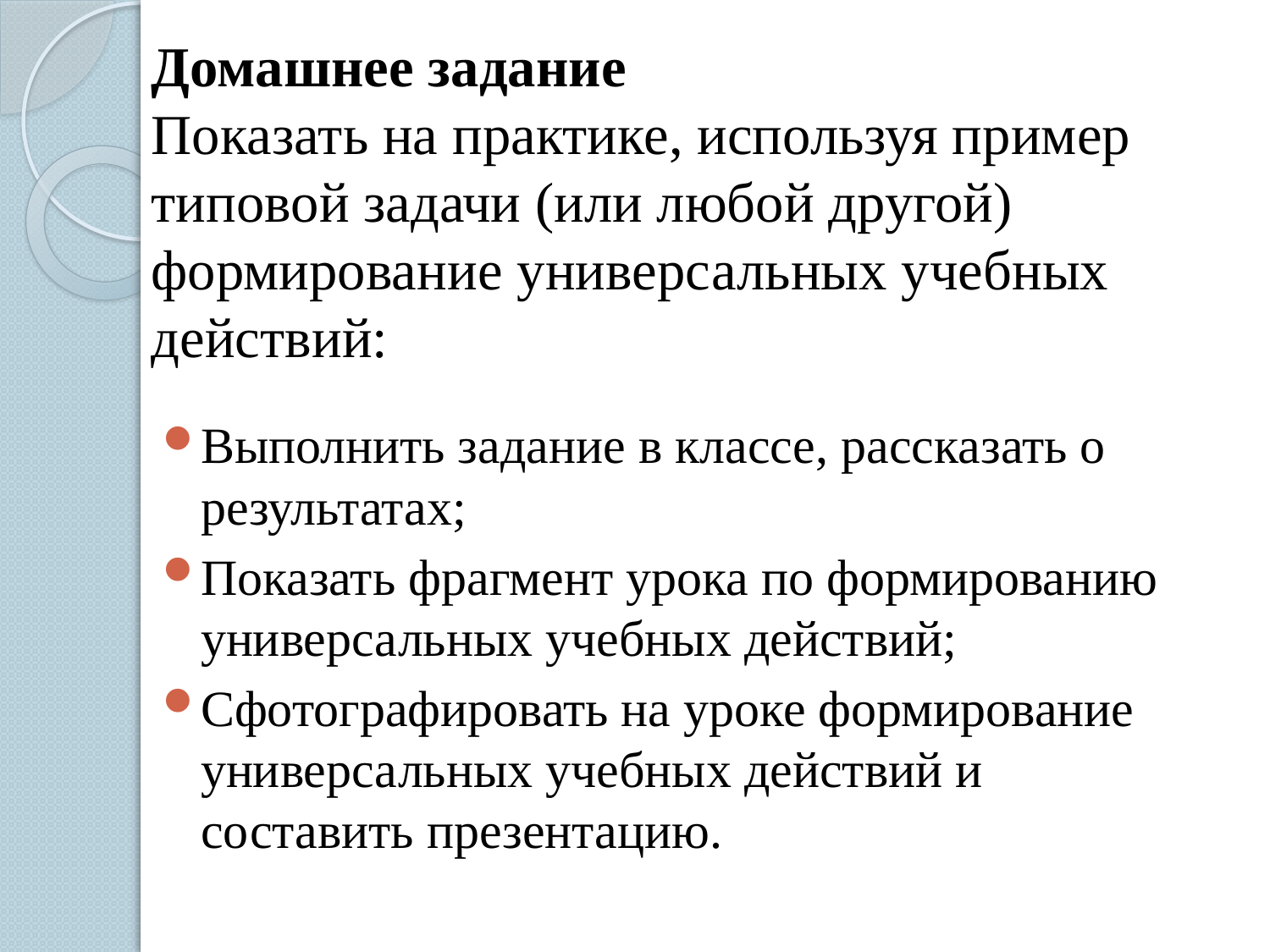

# Домашнее задание Показать на практике, используя пример типовой задачи (или любой другой) формирование универсальных учебных действий:
Выполнить задание в классе, рассказать о результатах;
Показать фрагмент урока по формированию универсальных учебных действий;
Сфотографировать на уроке формирование универсальных учебных действий и составить презентацию.